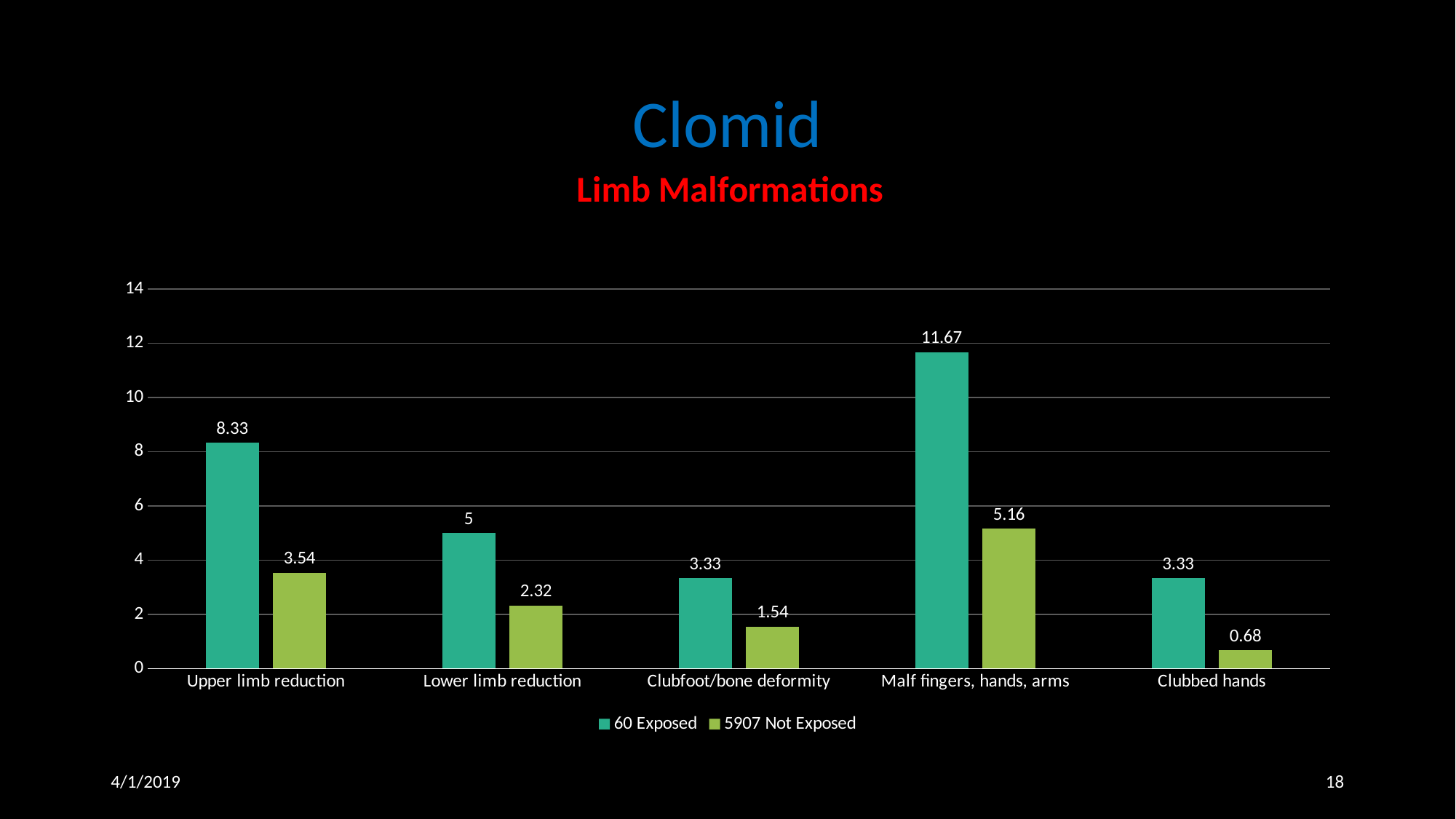

# Clomid

### Chart: Limb Malformations

| Category | 60 Exposed | 5907 Not Exposed |
|---|---|---|
| Upper limb reduction | 8.33 | 3.54 |
| Lower limb reduction | 5.0 | 2.32 |
| Clubfoot/bone deformity | 3.33 | 1.54 |
| Malf fingers, hands, arms | 11.67 | 5.16 |
| Clubbed hands | 3.33 | 0.68 |
4/1/2019
18